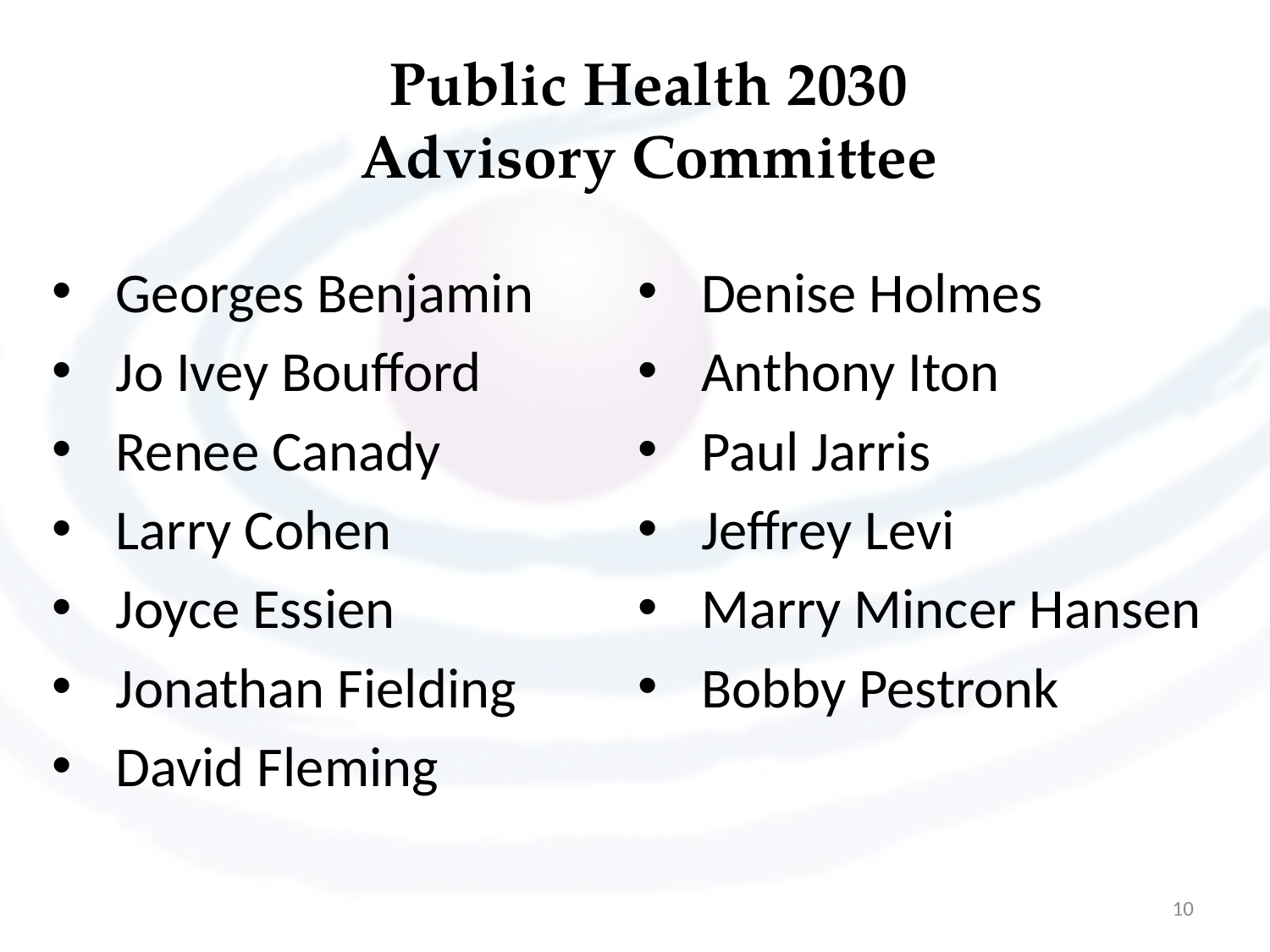

# Public Health 2030 Advisory Committee
Georges Benjamin
Jo Ivey Boufford
Renee Canady
Larry Cohen
Joyce Essien
Jonathan Fielding
David Fleming

Denise Holmes
Anthony Iton
Paul Jarris
Jeffrey Levi
Marry Mincer Hansen
Bobby Pestronk

10